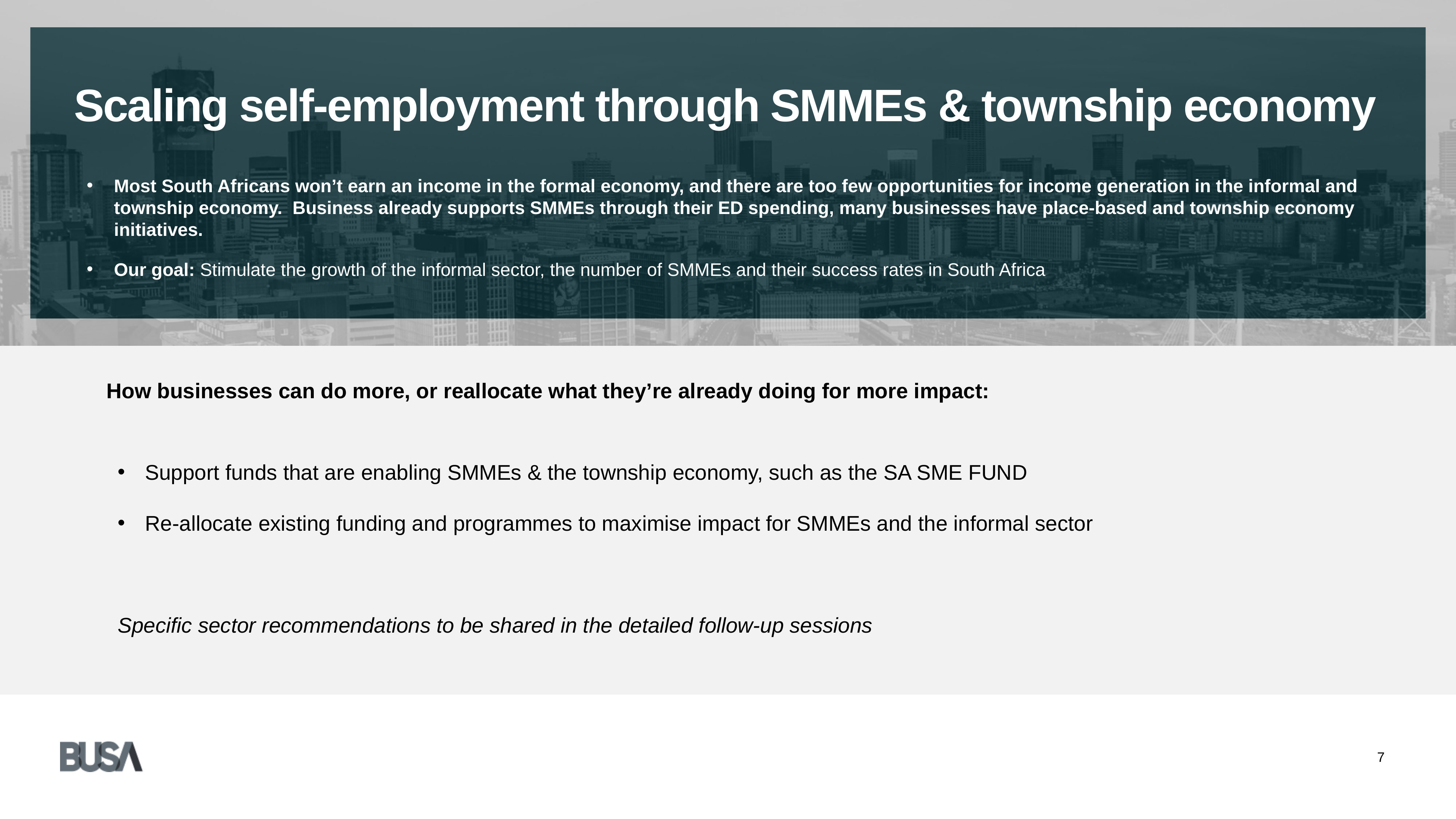

Scaling self-employment through SMMEs & township economy
Most South Africans won’t earn an income in the formal economy, and there are too few opportunities for income generation in the informal and township economy.  Business already supports SMMEs through their ED spending, many businesses have place-based and township economy initiatives.
Our goal: Stimulate the growth of the informal sector, the number of SMMEs and their success rates in South Africa

How businesses can do more, or reallocate what they’re already doing for more impact:
Support funds that are enabling SMMEs & the township economy, such as the SA SME FUND

Re-allocate existing funding and programmes to maximise impact for SMMEs and the informal sector

Specific sector recommendations to be shared in the detailed follow-up sessions

7